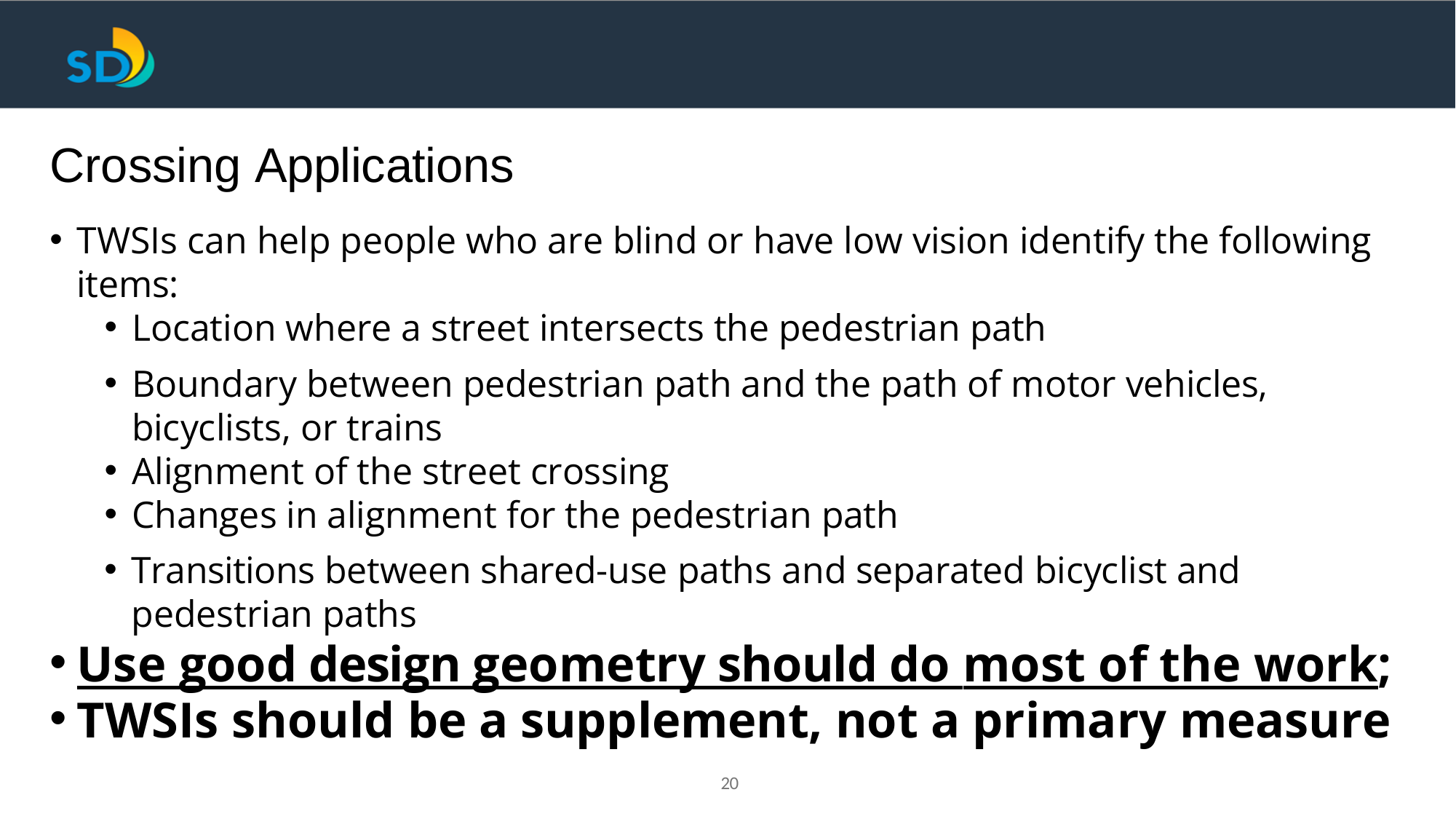

Crossing Applications
TWSIs can help people who are blind or have low vision identify the following items:
Location where a street intersects the pedestrian path
Boundary between pedestrian path and the path of motor vehicles, bicyclists, or trains
Alignment of the street crossing
Changes in alignment for the pedestrian path
Transitions between shared-use paths and separated bicyclist and pedestrian paths
Use good design geometry should do most of the work;
TWSIs should be a supplement, not a primary measure
20